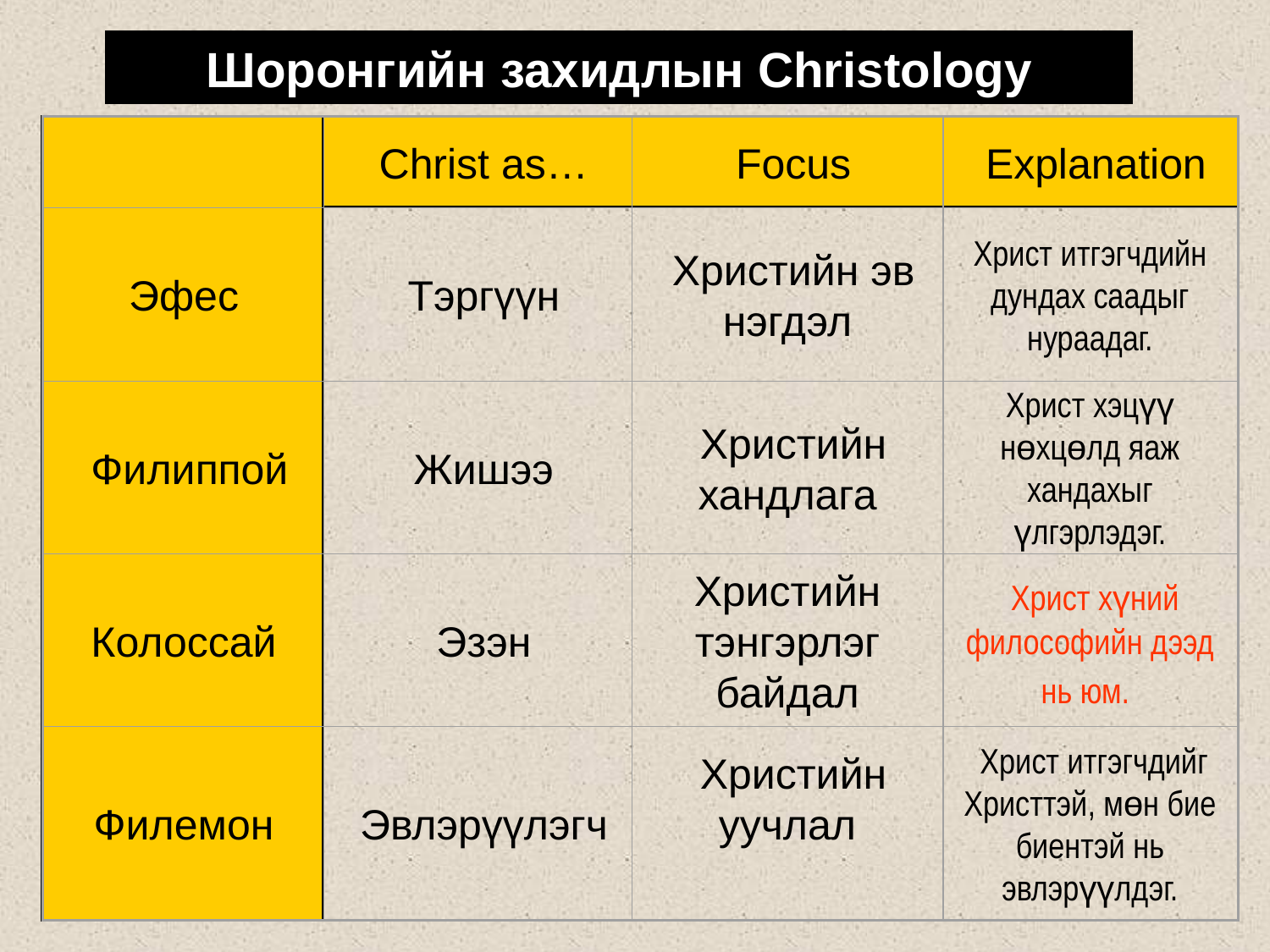

Шоронгийн захидлын Christology

 Christ as…

 Focus

 Explanation

Эфес

 Тэргүүн

 Христийн эв нэгдэл

Христ итгэгчдийн дундах саадыг нураадаг.

 Филиппой

 Жишээ

 Христийн хандлага

Христ хэцүү нөхцөлд яаж хандахыг үлгэрлэдэг.

Колоссай

 Эзэн

Христийн тэнгэрлэг байдал

 Христ хүний философийн дээд нь юм.

Филемон

 Эвлэрүүлэгч

 Христийн уучлал

 Христ итгэгчдийг Христтэй, мөн бие биентэй нь эвлэрүүлдэг.